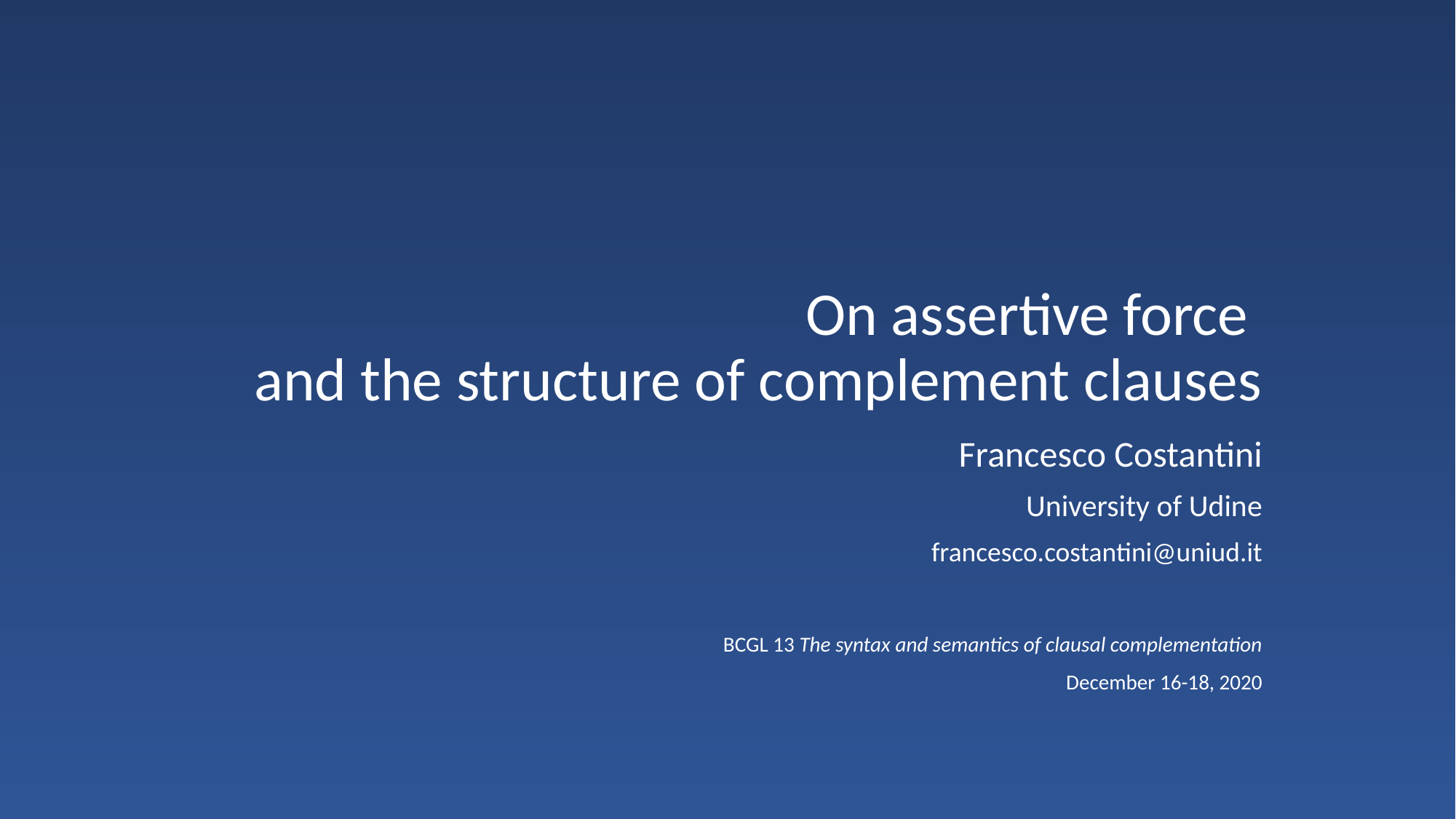

# On assertive force and the structure of complement clauses
Francesco Costantini
University of Udine
francesco.costantini@uniud.it
BCGL 13 The syntax and semantics of clausal complementation
December 16-18, 2020